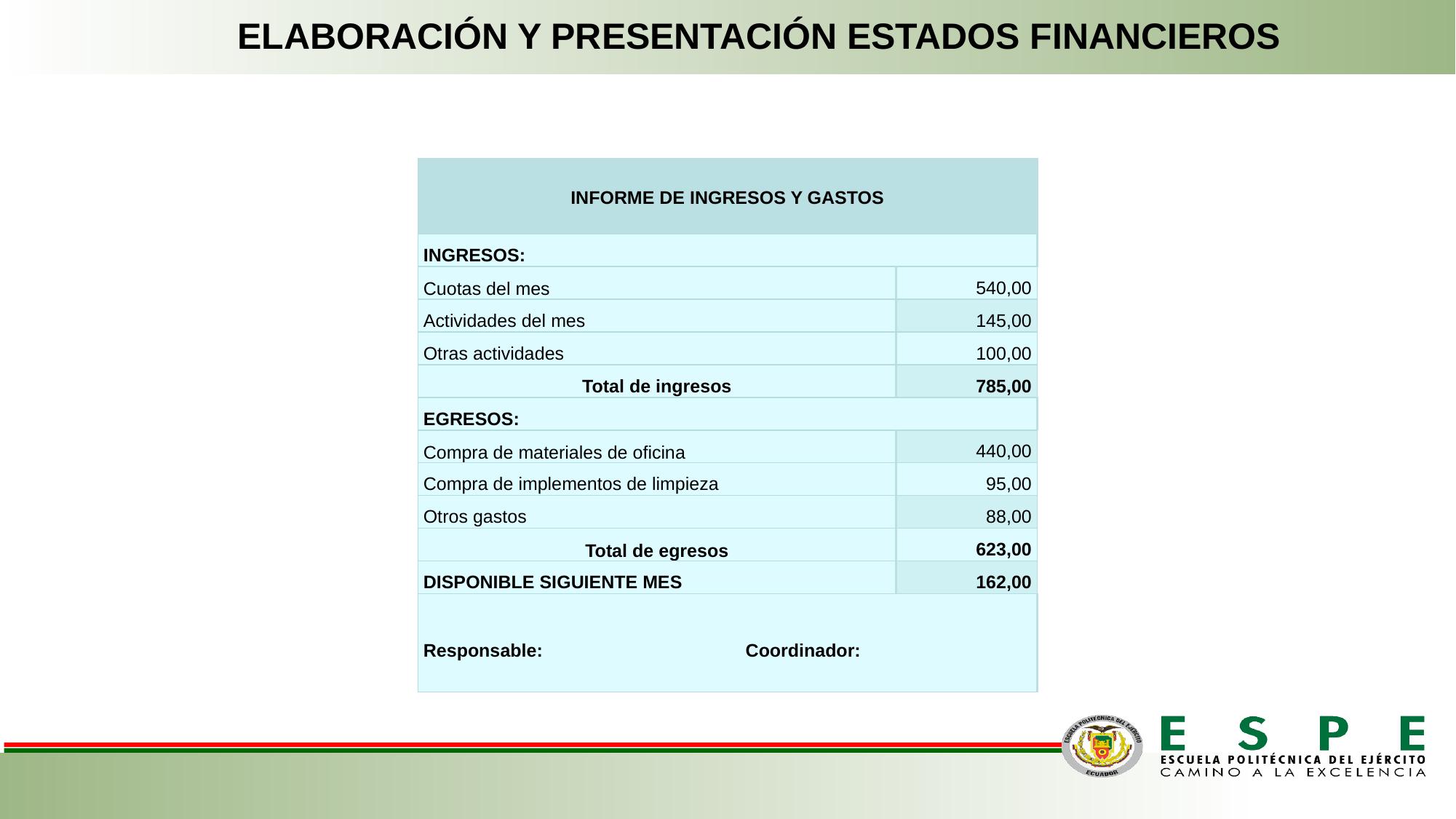

ELABORACIÓN Y PRESENTACIÓN ESTADOS FINANCIEROS
| INFORME DE INGRESOS Y GASTOS |  |
| --- | --- |
| INGRESOS: |  |
| Cuotas del mes | 540,00 |
| Actividades del mes | 145,00 |
| Otras actividades | 100,00 |
| Total de ingresos | 785,00 |
| EGRESOS: |  |
| Compra de materiales de oficina | 440,00 |
| Compra de implementos de limpieza | 95,00 |
| Otros gastos | 88,00 |
| Total de egresos | 623,00 |
| DISPONIBLE SIGUIENTE MES | 162,00 |
| Responsable: Coordinador: |  |